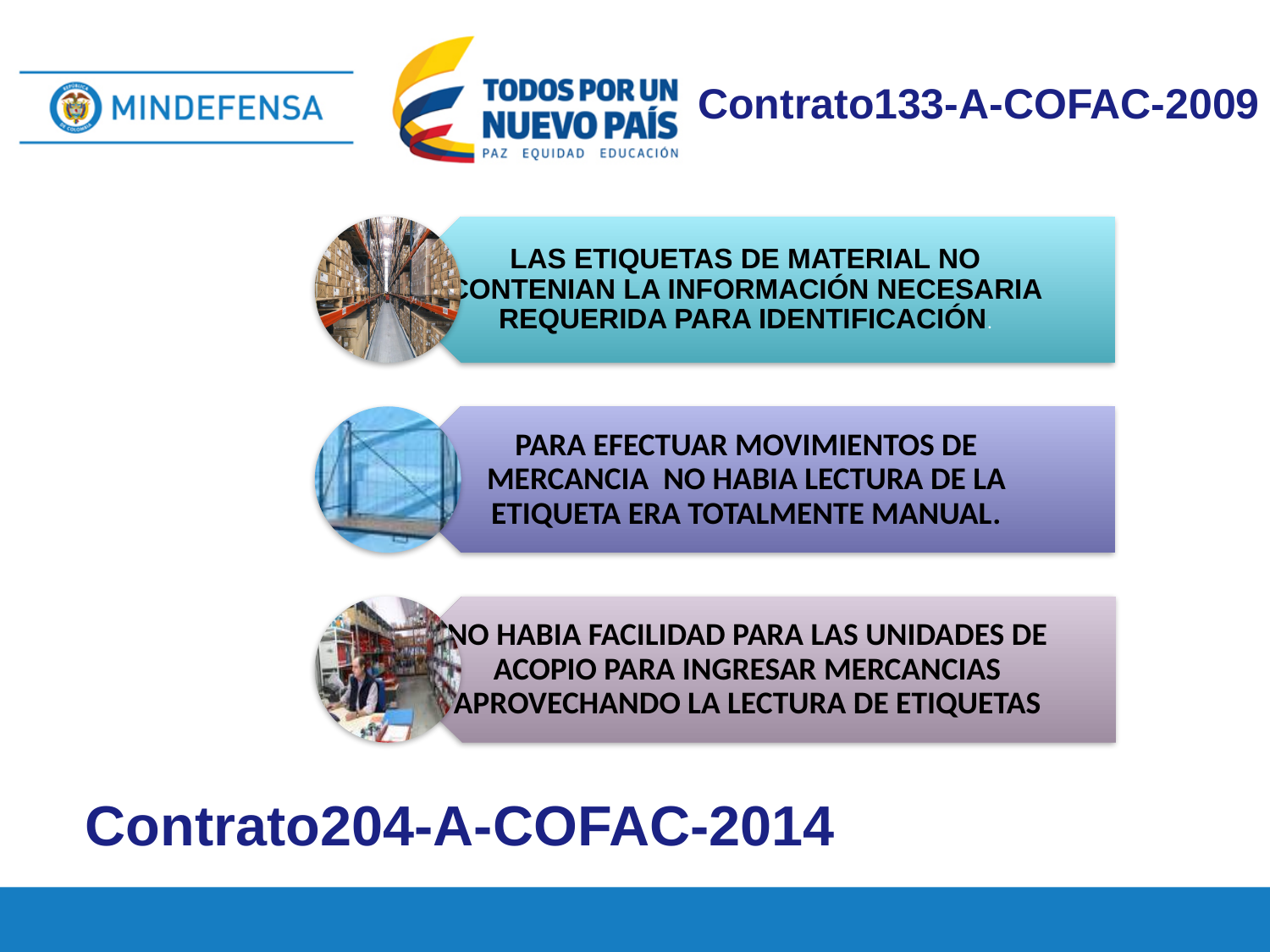

Contrato133-A-COFAC-2009
LAS ETIQUETAS DE MATERIAL NO CONTENIAN LA INFORMACIÓN NECESARIA REQUERIDA PARA IDENTIFICACIÓN.
PARA EFECTUAR MOVIMIENTOS DE MERCANCIA  NO HABIA LECTURA DE LA ETIQUETA ERA TOTALMENTE MANUAL.
NO HABIA FACILIDAD PARA LAS UNIDADES DE ACOPIO PARA INGRESAR MERCANCIAS APROVECHANDO LA LECTURA DE ETIQUETAS
Contrato204-A-COFAC-2014